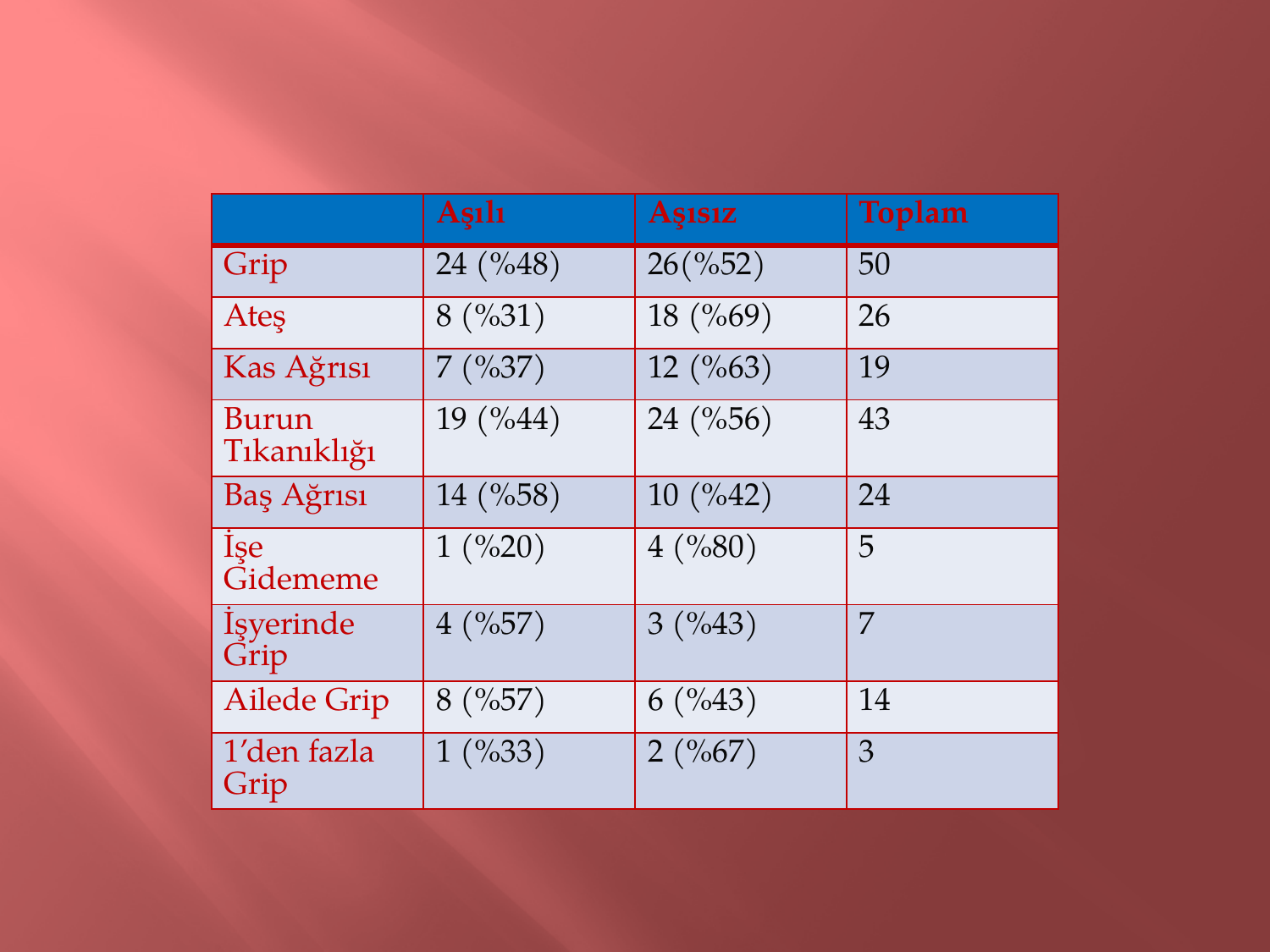

|  | Aşılı | Aşısız | Toplam |
| --- | --- | --- | --- |
| Grip | 24 (%48) | 26(%52) | 50 |
| Ateş | 8 (%31) | 18 (%69) | 26 |
| Kas Ağrısı | 7 (%37) | 12 (%63) | 19 |
| Burun Tıkanıklığı | 19 (%44) | 24 (%56) | 43 |
| Baş Ağrısı | 14 (%58) | 10 (%42) | 24 |
| İşe Gidememe | 1 (%20) | 4 (%80) | 5 |
| İşyerinde Grip | 4 (%57) | 3 (%43) | 7 |
| Ailede Grip | 8 (%57) | 6 (%43) | 14 |
| 1’den fazla Grip | 1 (%33) | 2 (%67) | 3 |